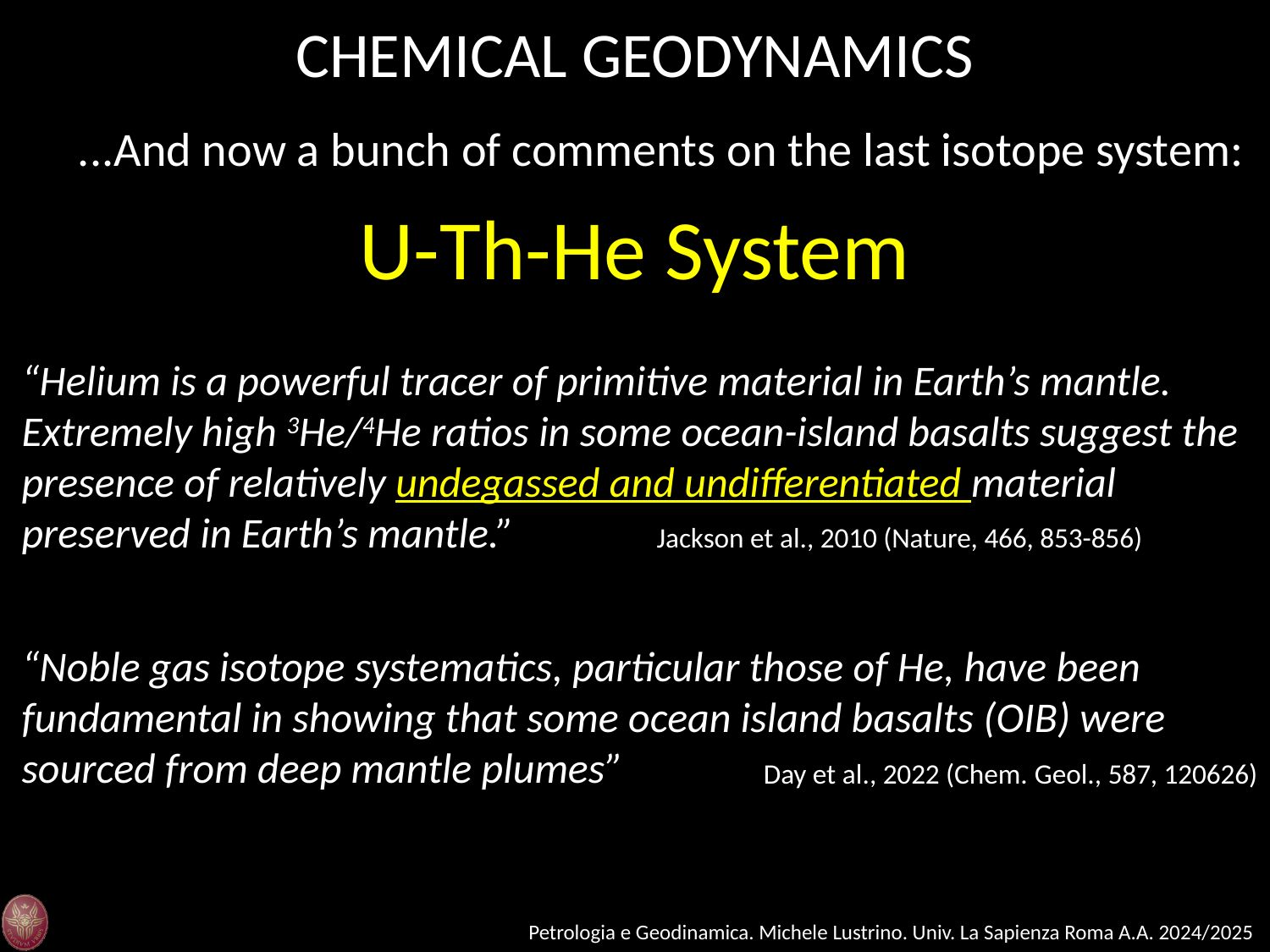

CHEMICAL GEODYNAMICS
...And now a bunch of comments on the last isotope system:
U-Th-He System
“Helium is a powerful tracer of primitive material in Earth’s mantle. Extremely high 3He/4He ratios in some ocean-island basalts suggest the presence of relatively undegassed and undifferentiated material preserved in Earth’s mantle.” 		Jackson et al., 2010 (Nature, 466, 853-856)
“Noble gas isotope systematics, particular those of He, have been fundamental in showing that some ocean island basalts (OIB) were sourced from deep mantle plumes”
Day et al., 2022 (Chem. Geol., 587, 120626)